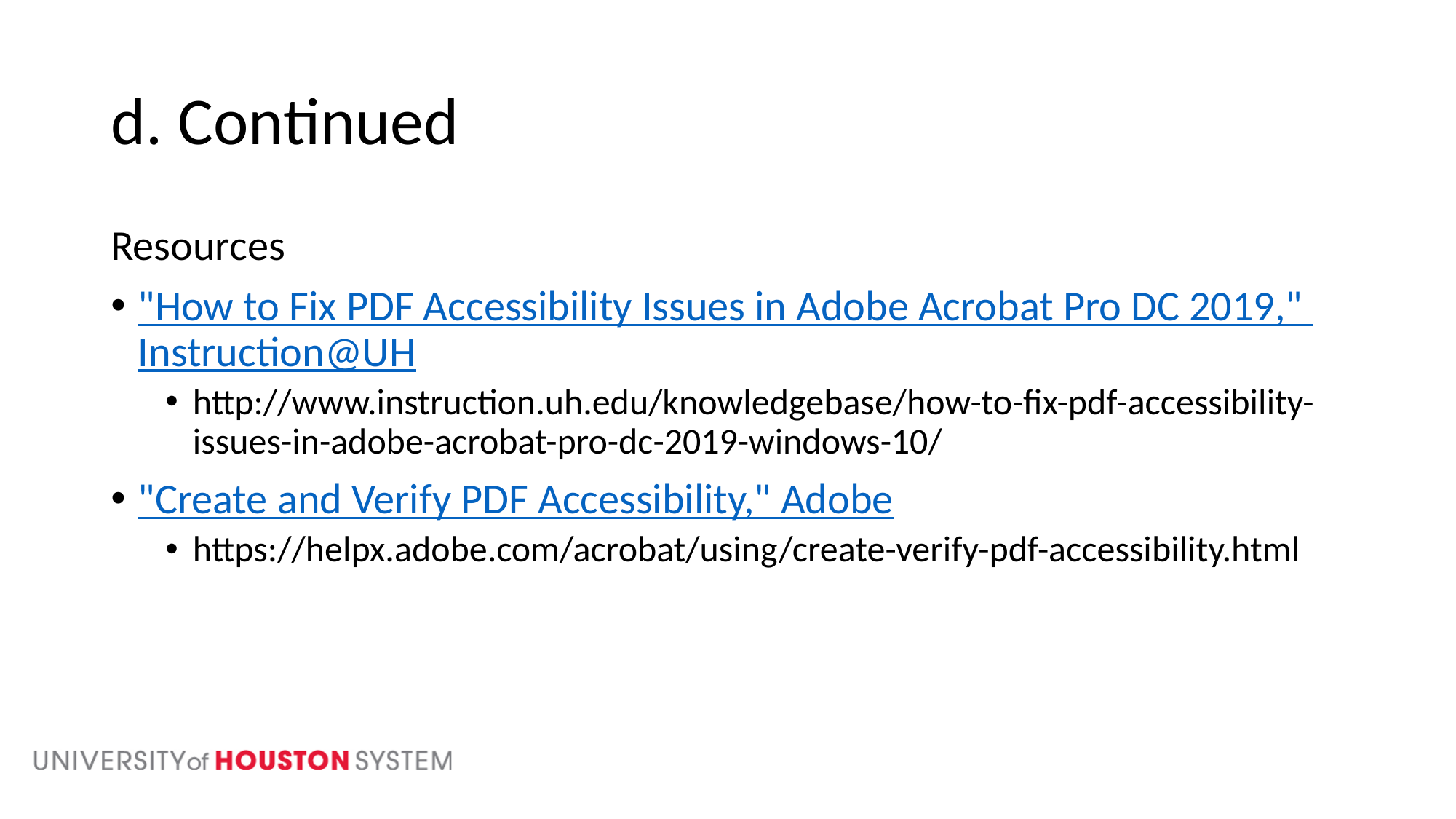

# d. Continued
Resources
"How to Fix PDF Accessibility Issues in Adobe Acrobat Pro DC 2019," Instruction@UH
http://www.instruction.uh.edu/knowledgebase/how-to-fix-pdf-accessibility-issues-in-adobe-acrobat-pro-dc-2019-windows-10/
"Create and Verify PDF Accessibility," Adobe
https://helpx.adobe.com/acrobat/using/create-verify-pdf-accessibility.html